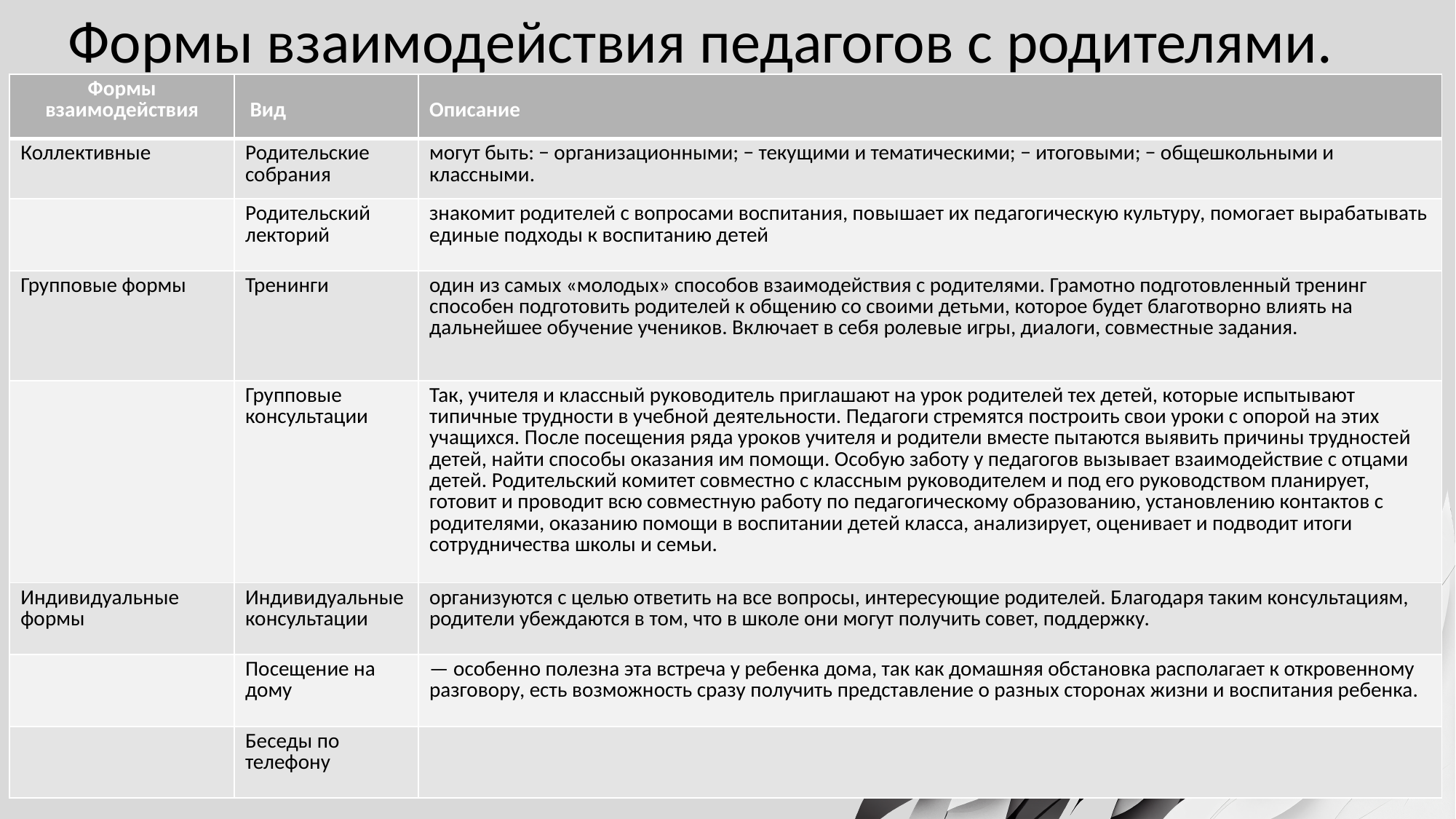

# Формы взаимодействия педагогов с родителями.
| Формы взаимодействия | Вид | Описание |
| --- | --- | --- |
| Коллективные | Родительские собрания | могут быть: − организационными; − текущими и тематическими; − итоговыми; − общешкольными и классными. |
|  | Родительский лекторий | знакомит родителей с вопросами воспитания, повышает их педагогическую культуру, помогает вырабатывать единые подходы к воспитанию детей |
| Групповые формы | Тренинги | один из самых «молодых» способов взаимодействия с родителями. Грамотно подготовленный тренинг способен подготовить родителей к общению со своими детьми, которое будет благотворно влиять на дальнейшее обучение учеников. Включает в себя ролевые игры, диалоги, совместные задания. |
|  | Групповые консультации | Так, учителя и классный руководитель приглашают на урок родителей тех детей, которые испытывают типичные трудности в учебной деятельности. Педагоги стремятся построить свои уроки с опорой на этих учащихся. После посещения ряда уроков учителя и родители вместе пытаются выявить причины трудностей детей, найти способы оказания им помощи. Особую заботу у педагогов вызывает взаимодействие с отцами детей. Родительский комитет совместно с классным руководителем и под его руководством планирует, готовит и проводит всю совместную работу по педагогическому образованию, установлению контактов с родителями, оказанию помощи в воспитании детей класса, анализирует, оценивает и подводит итоги сотрудничества школы и семьи. |
| Индивидуальные формы | Индивидуальные консультации | организуются с целью ответить на все вопросы, интересующие родителей. Благодаря таким консультациям, родители убеждаются в том, что в школе они могут получить совет, поддержку. |
|  | Посещение на дому | — особенно полезна эта встреча у ребенка дома, так как домашняя обстановка располагает к откровенному разговору, есть возможность сразу получить представление о разных сторонах жизни и воспитания ребенка. |
|  | Беседы по телефону |  |